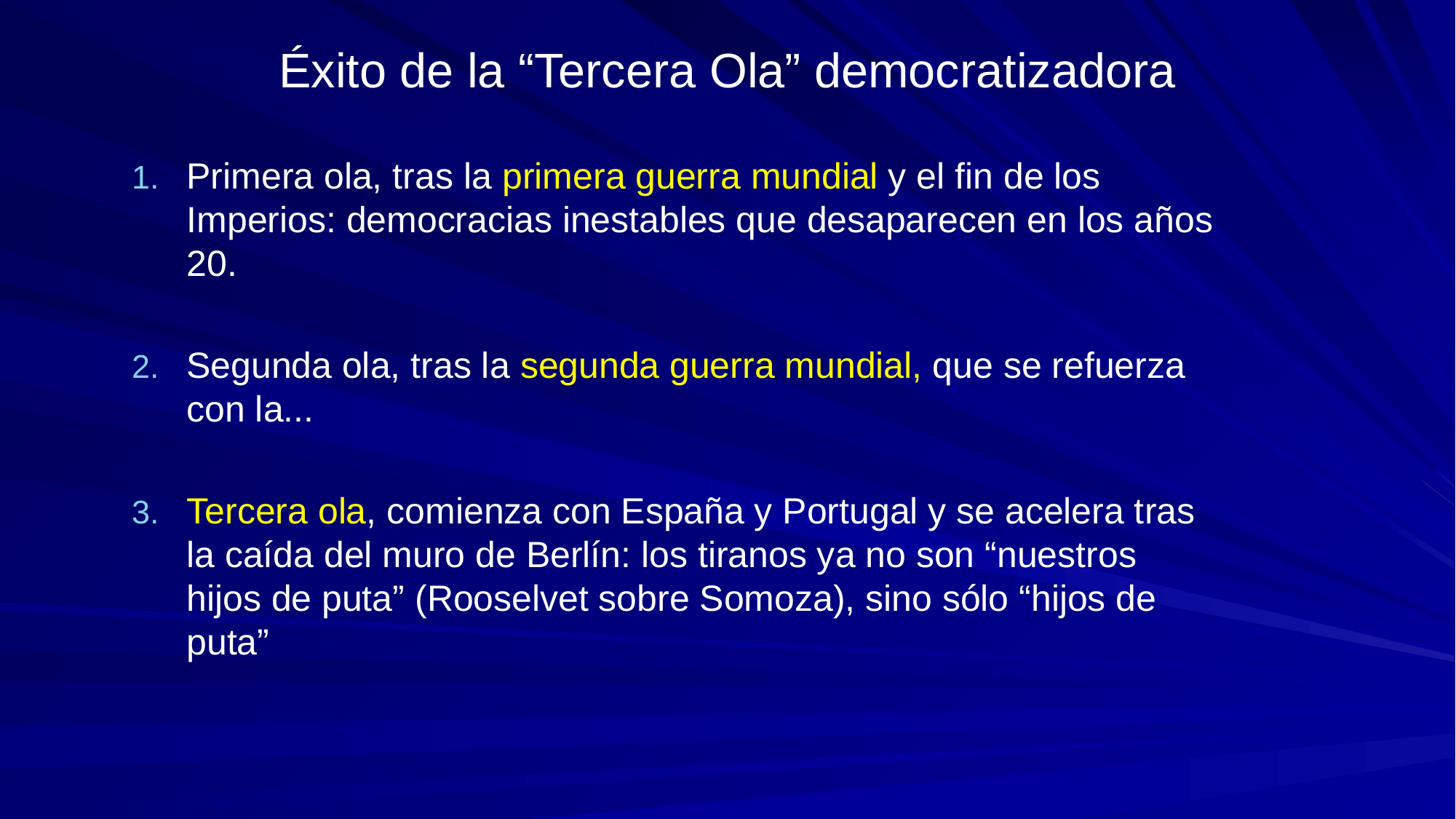

# Éxito de la “Tercera Ola” democratizadora
Primera ola, tras la primera guerra mundial y el fin de los Imperios: democracias inestables que desaparecen en los años 20.

Segunda ola, tras la segunda guerra mundial, que se refuerza con la...

Tercera ola, comienza con España y Portugal y se acelera tras la caída del muro de Berlín: los tiranos ya no son “nuestros hijos de puta” (Rooselvet sobre Somoza), sino sólo “hijos de puta”